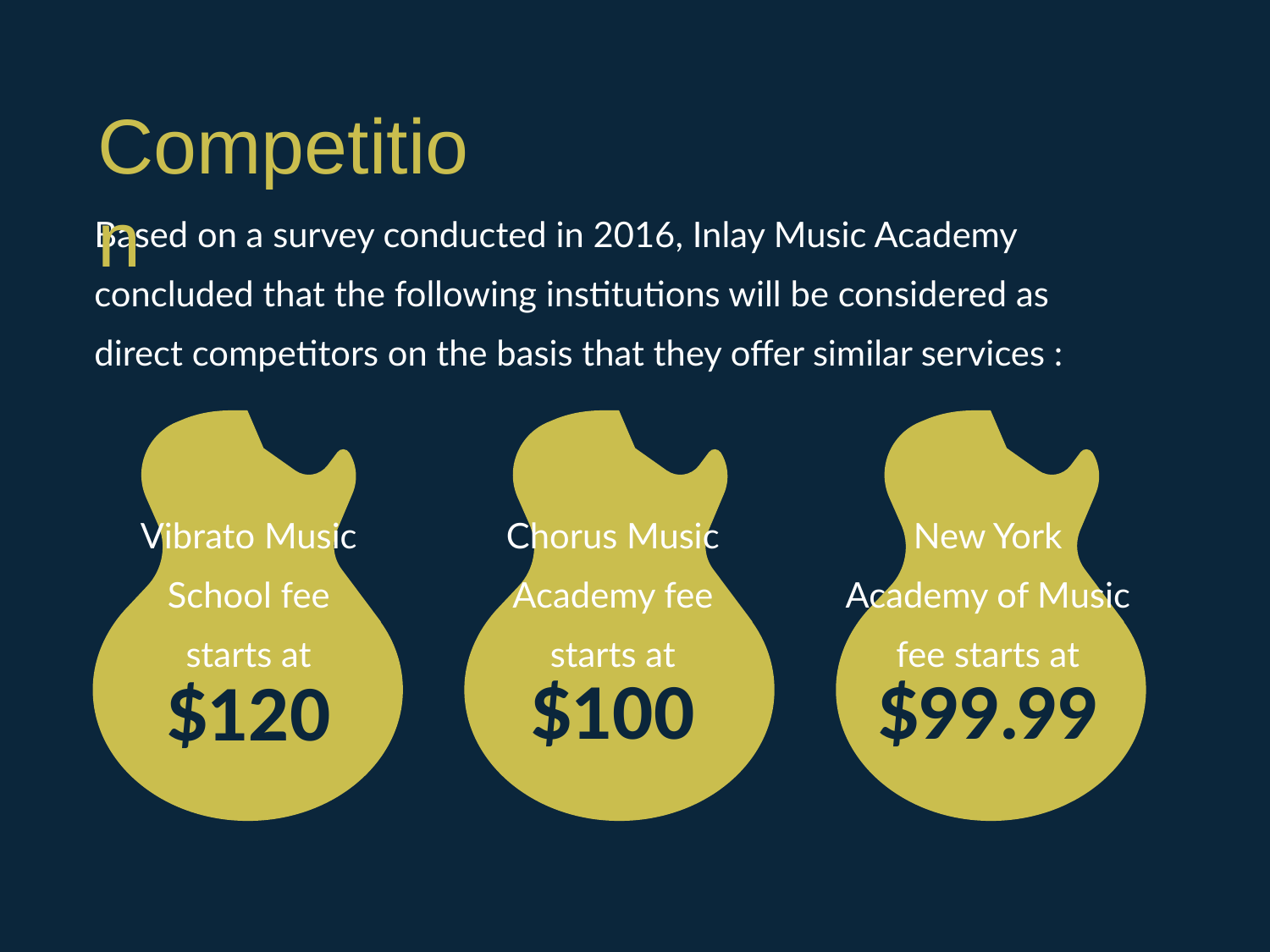

Competition
Based on a survey conducted in 2016, Inlay Music Academy concluded that the following institutions will be considered as direct competitors on the basis that they offer similar services :

Chorus Music Academy fee starts at
New York Academy of Music fee starts at
Vibrato Music School fee starts at
$100
$99.99
$120